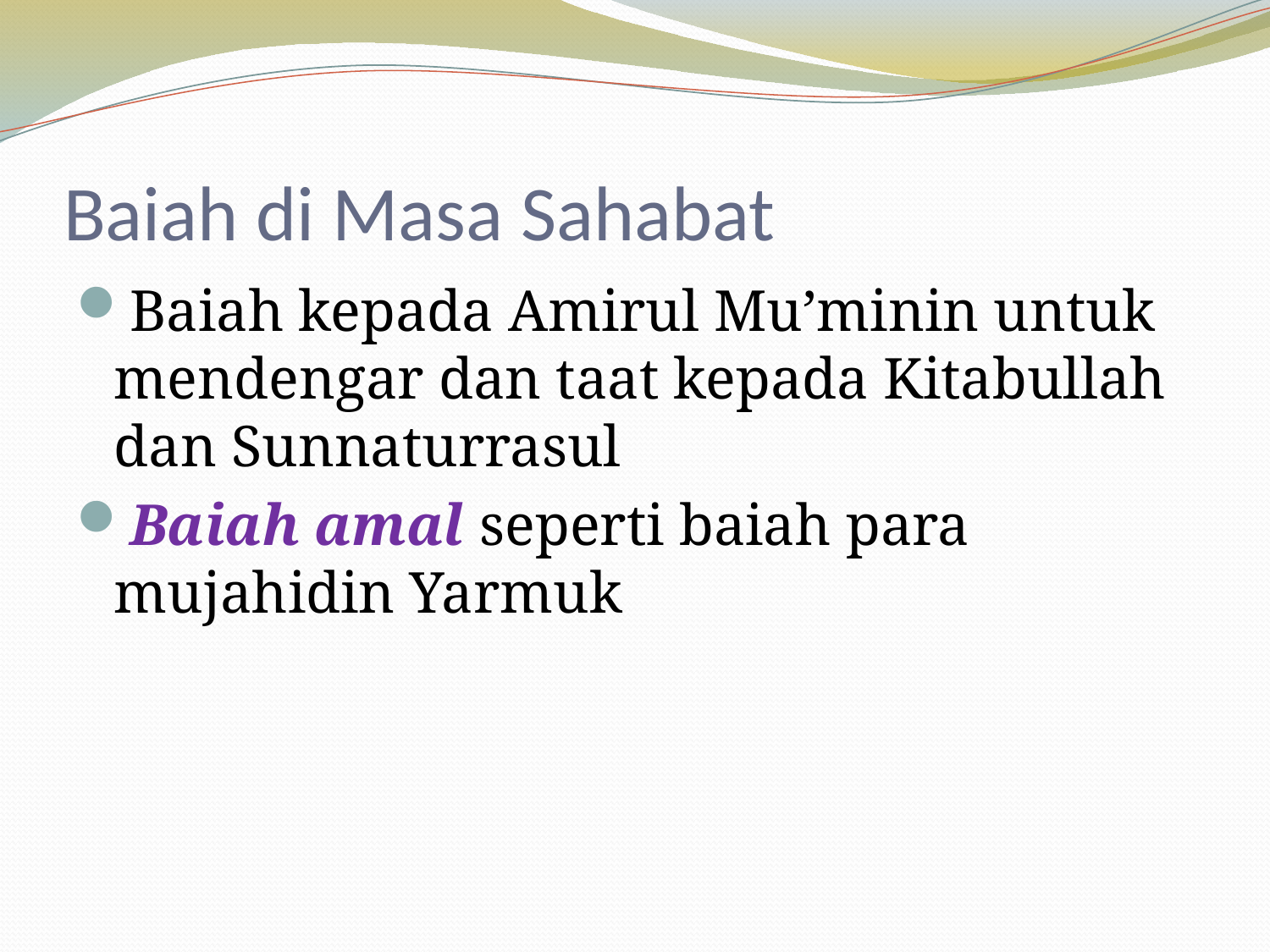

# Baiah di Masa Sahabat
Baiah kepada Amirul Mu’minin untuk mendengar dan taat kepada Kitabullah dan Sunnaturrasul
Baiah amal seperti baiah para mujahidin Yarmuk